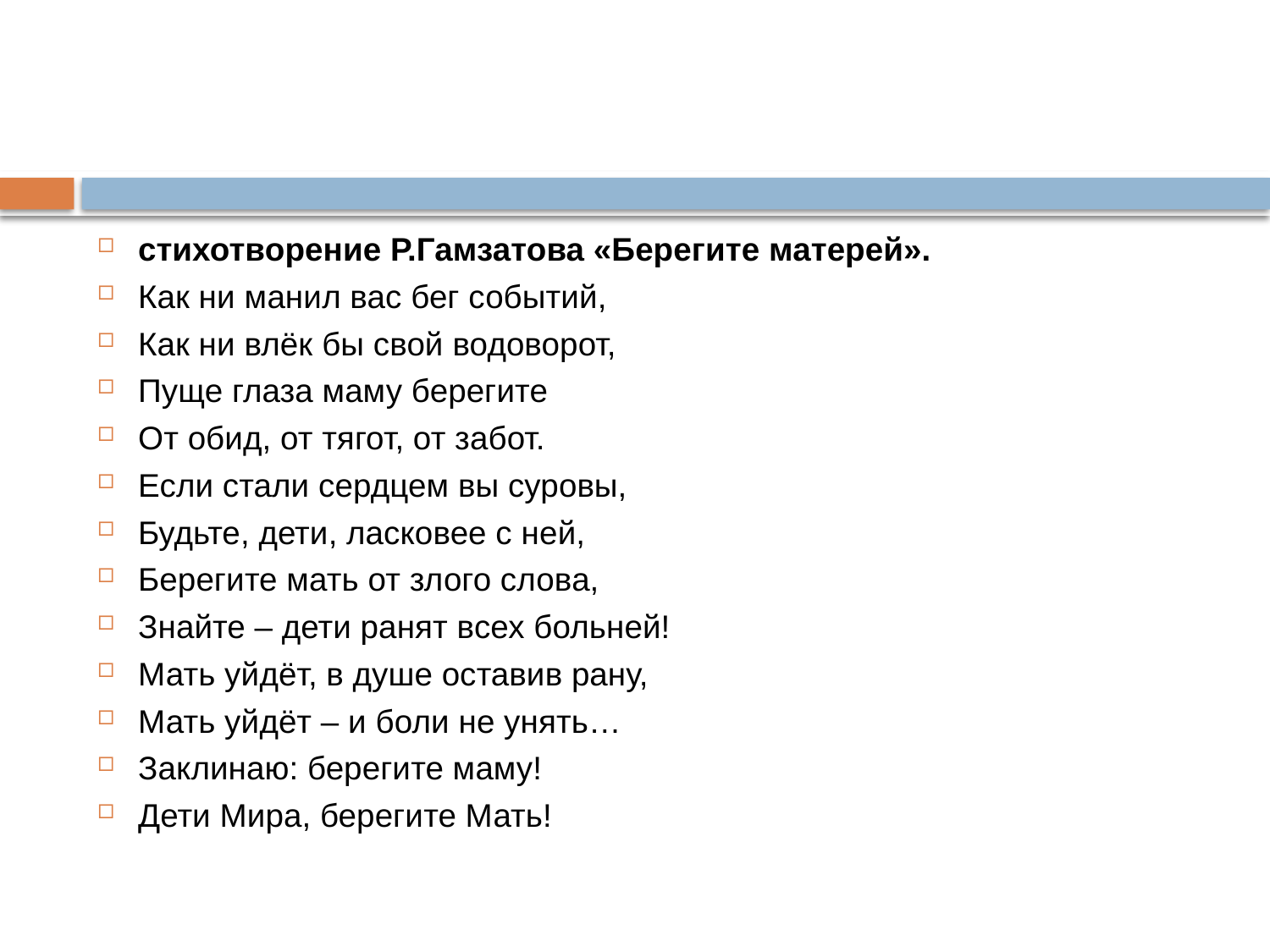

стихотворение Р.Гамзатова «Берегите матерей».
Как ни манил вас бег событий,
Как ни влёк бы свой водоворот,
Пуще глаза маму берегите
От обид, от тягот, от забот.
Если стали сердцем вы суровы,
Будьте, дети, ласковее с ней,
Берегите мать от злого слова,
Знайте – дети ранят всех больней!
Мать уйдёт, в душе оставив рану,
Мать уйдёт – и боли не унять…
Заклинаю: берегите маму!
Дети Мира, берегите Мать!